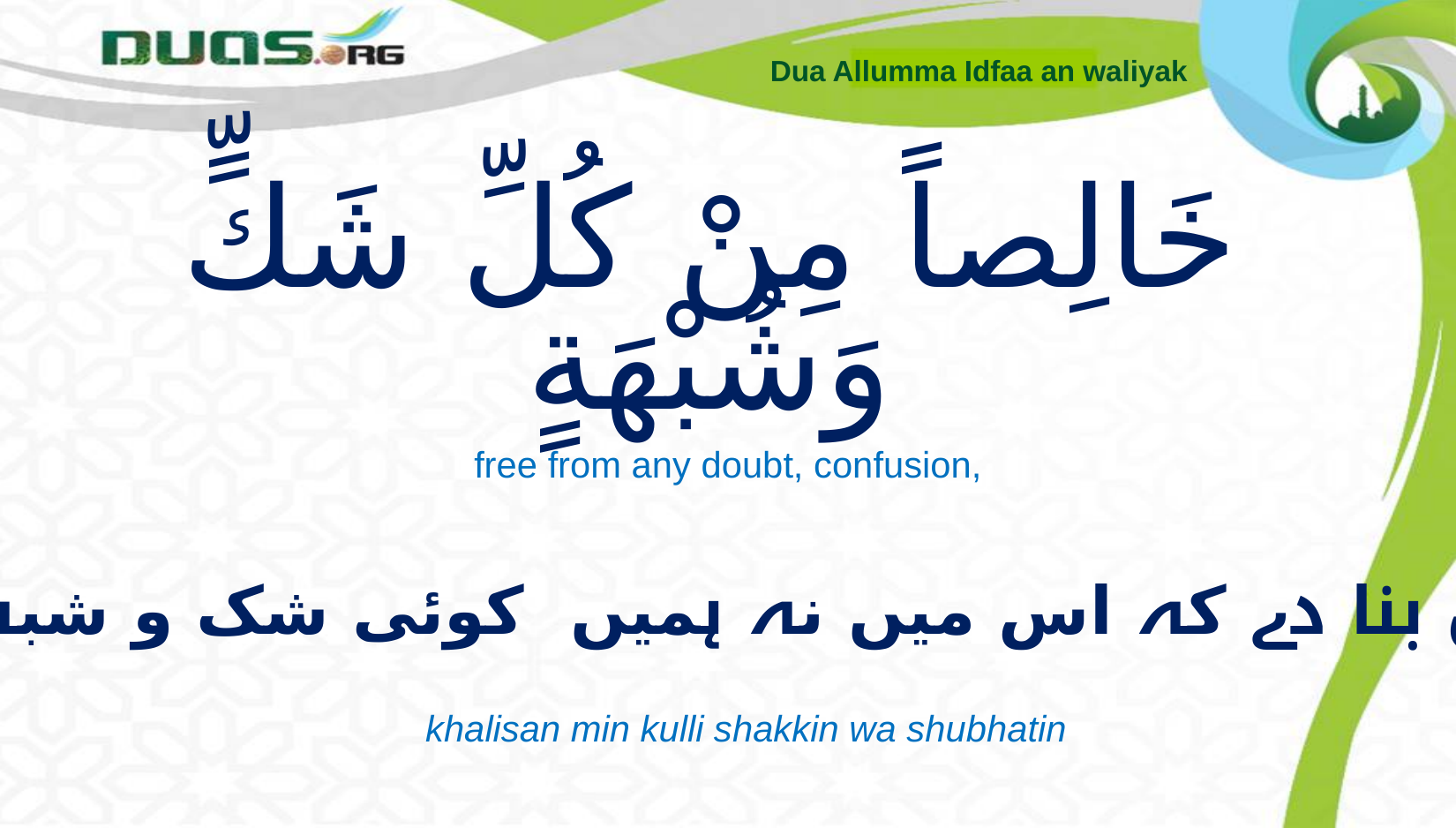

Dua Allumma Idfaa an waliyak
# خَالِصاً مِنْ كُلِّ شَكٍّ وَشُبْهَةٍ
free from any doubt, confusion,
 خالص بنا دے کہ اس میں نہ ہمیں  کوئی شک و شبہ هو
khalisan min kulli shakkin wa shubhatin